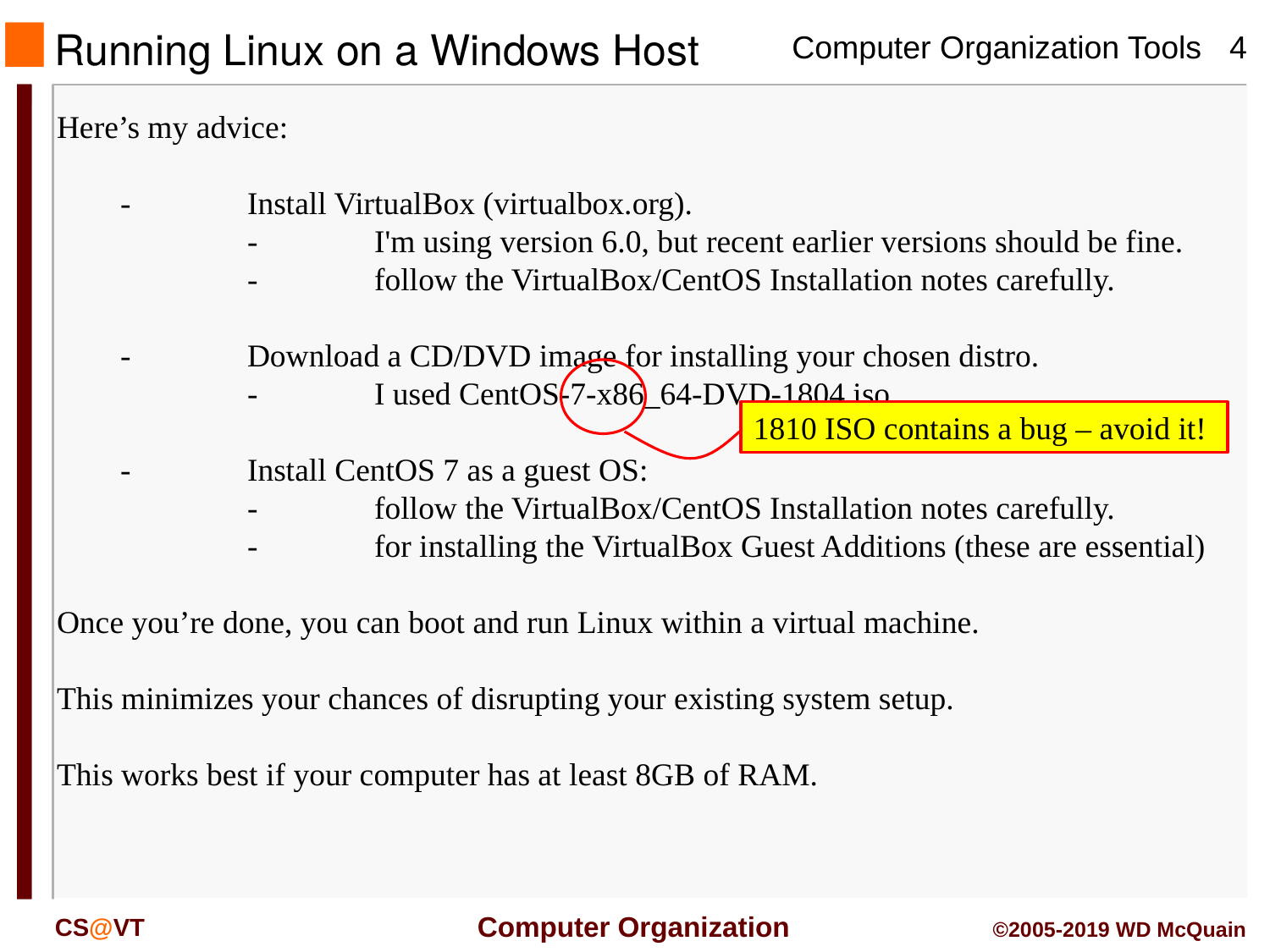

# Running Linux on a Windows Host
Here’s my advice:

	-	Install VirtualBox (virtualbox.org).
		-	I'm using version 6.0, but recent earlier versions should be fine.
		-	follow the VirtualBox/CentOS Installation notes carefully.

	-	Download a CD/DVD image for installing your chosen distro.
		-	I used CentOS-7-x86_64-DVD-1804.iso.

	-	Install CentOS 7 as a guest OS:
		-	follow the VirtualBox/CentOS Installation notes carefully.
		-	for installing the VirtualBox Guest Additions (these are essential)

Once you’re done, you can boot and run Linux within a virtual machine.

This minimizes your chances of disrupting your existing system setup.

This works best if your computer has at least 8GB of RAM.

1810 ISO contains a bug – avoid it!